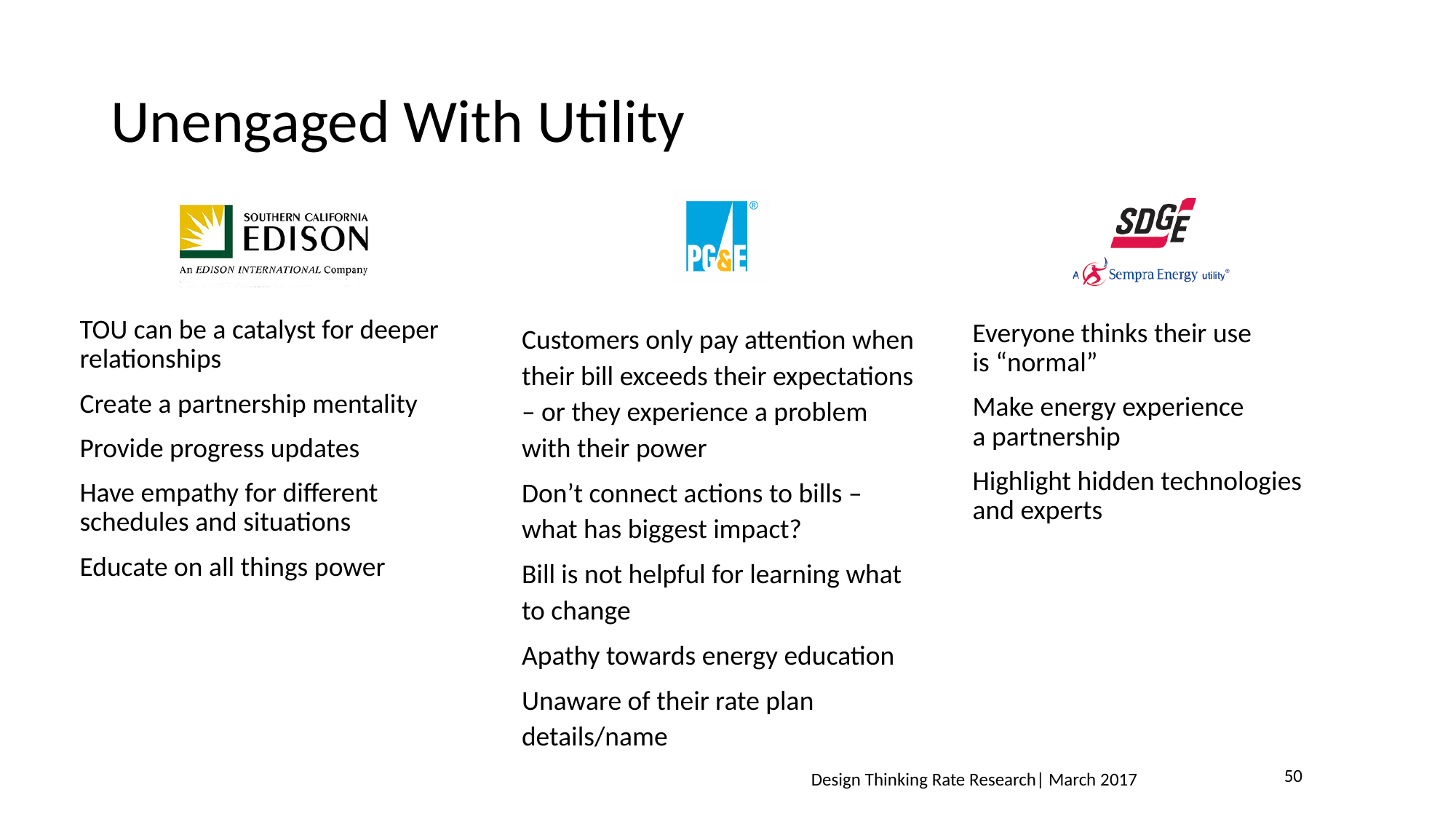

# Unengaged With Utility
TOU can be a catalyst for deeper relationships
Create a partnership mentality
Provide progress updates
Have empathy for different schedules and situations
Educate on all things power
Customers only pay attention when their bill exceeds their expectations – or they experience a problem with their power
Don’t connect actions to bills – what has biggest impact?
Bill is not helpful for learning what to change
Apathy towards energy education
Unaware of their rate plan details/name

Everyone thinks their use
is “normal”
Make energy experience
a partnership
Highlight hidden technologies
and experts

50
Design Thinking Rate Research| March 2017